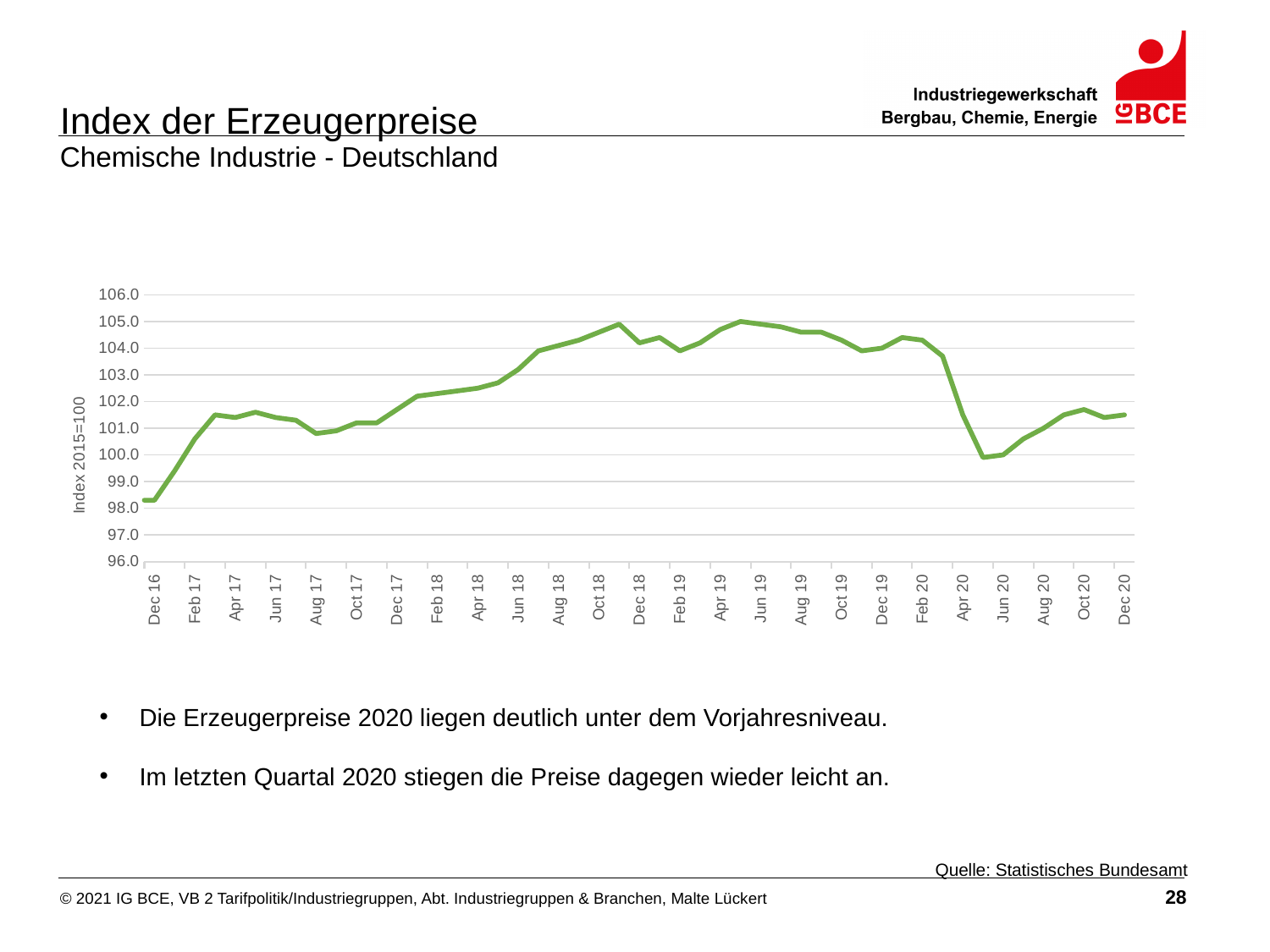

Index der Erzeugerpreise
Chemische Industrie - Deutschland

### Chart

| Category |  |
|---|---|
| 42005 | 100.2 |
| 42036 | 99.0 |
| 42064 | 99.0 |
| 42095 | 99.7 |
| 42125 | 100.4 |
| 42156 | 100.7 |
| 42186 | 101.4 |
| 42217 | 101.2 |
| 42248 | 100.4 |
| 42278 | 99.5 |
| 42309 | 99.2 |
| 42339 | 99.4 |
| 42370 | 98.6 |
| 42401 | 97.9 |
| 42430 | 97.1 |
| 42461 | 97.0 |
| 42491 | 97.3 |
| 42522 | 97.5 |
| 42552 | 97.6 |
| 42583 | 97.6 |
| 42614 | 97.6 |
| 42644 | 97.8 |
| 42675 | 98.3 |
| 42705 | 98.3 |
| 42736 | 99.4 |
| 42767 | 100.6 |
| 42795 | 101.5 |
| 42826 | 101.4 |
| 42856 | 101.6 |
| 42887 | 101.4 |
| 42917 | 101.3 |
| 42948 | 100.8 |
| 42979 | 100.9 |
| 43009 | 101.2 |
| 43040 | 101.2 |
| 43070 | 101.7 |
| 43101 | 102.2 |
| 43132 | 102.3 |
| 43160 | 102.4 |
| 43191 | 102.5 |
| 43221 | 102.7 |
| 43252 | 103.2 |
| 43282 | 103.9 |
| 43313 | 104.1 |
| 43344 | 104.3 |
| 43374 | 104.6 |
| 43405 | 104.9 |
| 43435 | 104.2 |
| 43466 | 104.4 |
| 43497 | 103.9 |
| 43525 | 104.2 |
| 43556 | 104.7 |
| 43586 | 105.0 |
| 43617 | 104.9 |
| 43647 | 104.8 |
| 43678 | 104.6 |
| 43709 | 104.6 |
| 43739 | 104.3 |
| 43770 | 103.9 |
| 43800 | 104.0 |
| 43831 | 104.4 |
| 43862 | 104.3 |
| 43891 | 103.7 |
| 43922 | 101.5 |
| 43952 | 99.9 |
| 43983 | 100.0 |
| 44013 | 100.6 |
| 44044 | 101.0 |
| 44075 | 101.5 |
| 44105 | 101.7 |
| 44136 | 101.4 |
| 44166 | 101.5 |
Die Erzeugerpreise 2020 liegen deutlich unter dem Vorjahresniveau.

Im letzten Quartal 2020 stiegen die Preise dagegen wieder leicht an.
Quelle: Statistisches Bundesamt